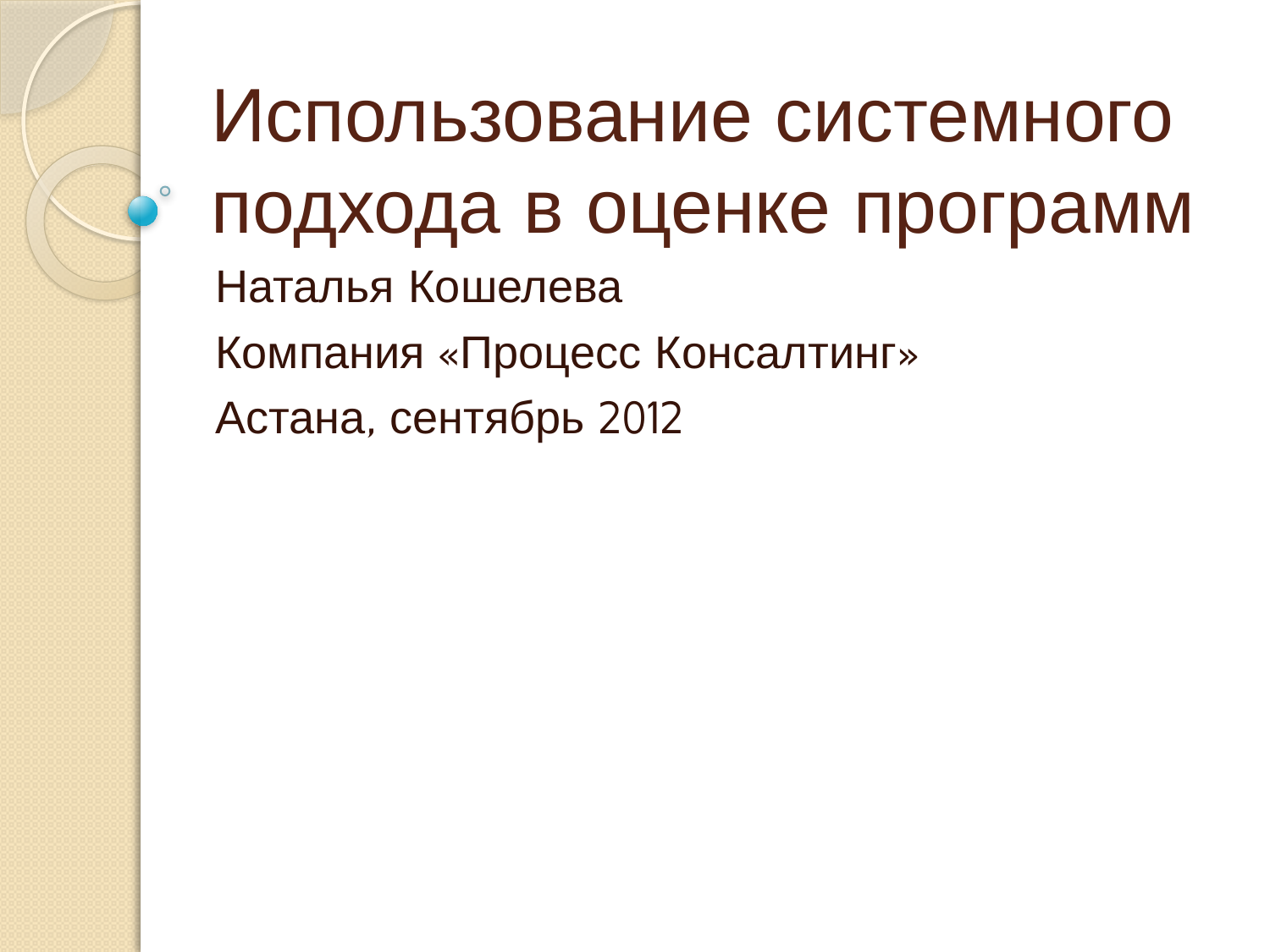

# Использование системного подхода в оценке программ
Наталья Кошелева
Компания «Процесс Консалтинг»
Астана, сентябрь 2012